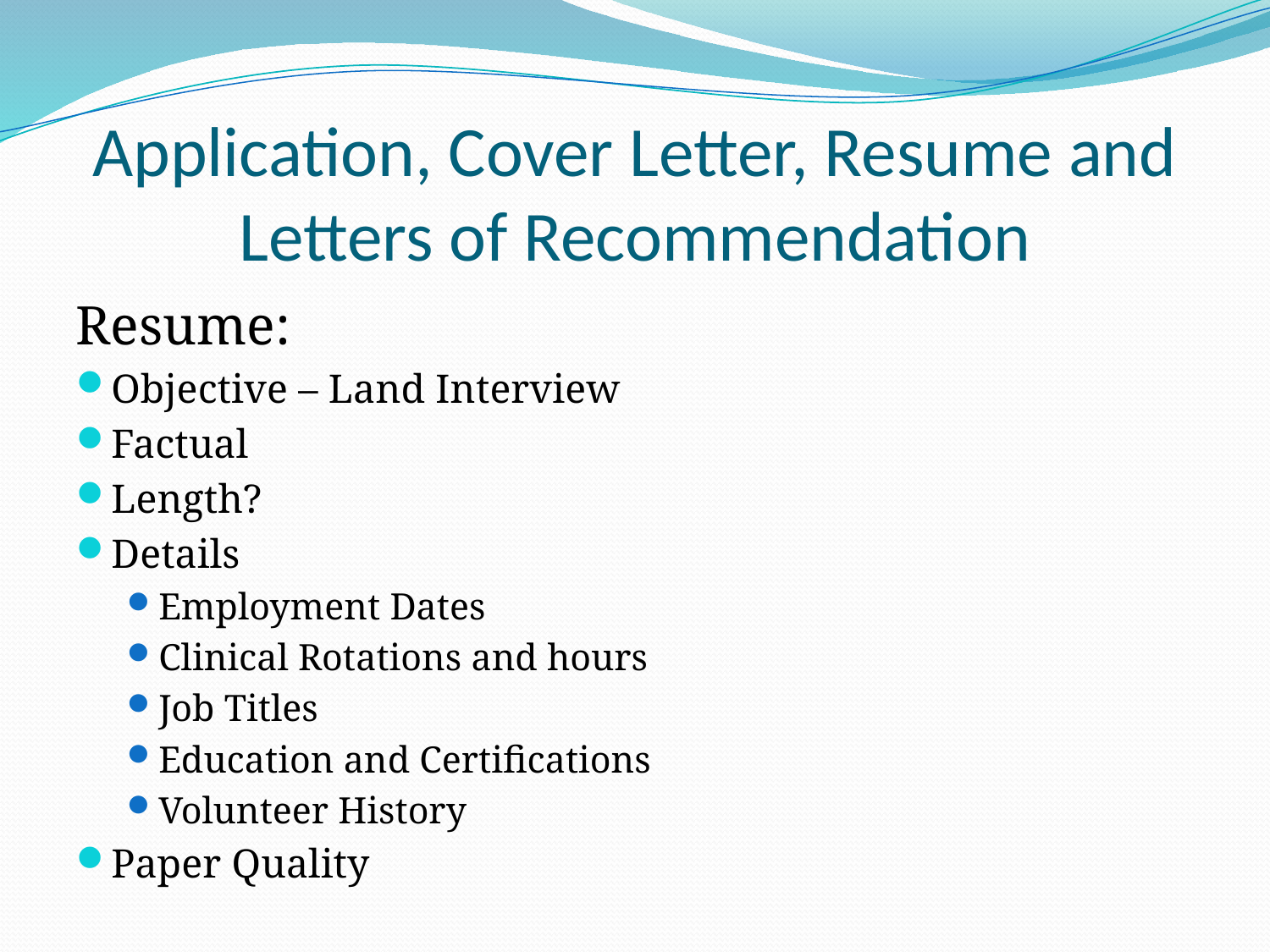

# Application, Cover Letter, Resume and Letters of Recommendation
Resume:
Objective – Land Interview
Factual
Length?
Details
Employment Dates
Clinical Rotations and hours
Job Titles
Education and Certifications
Volunteer History
Paper Quality